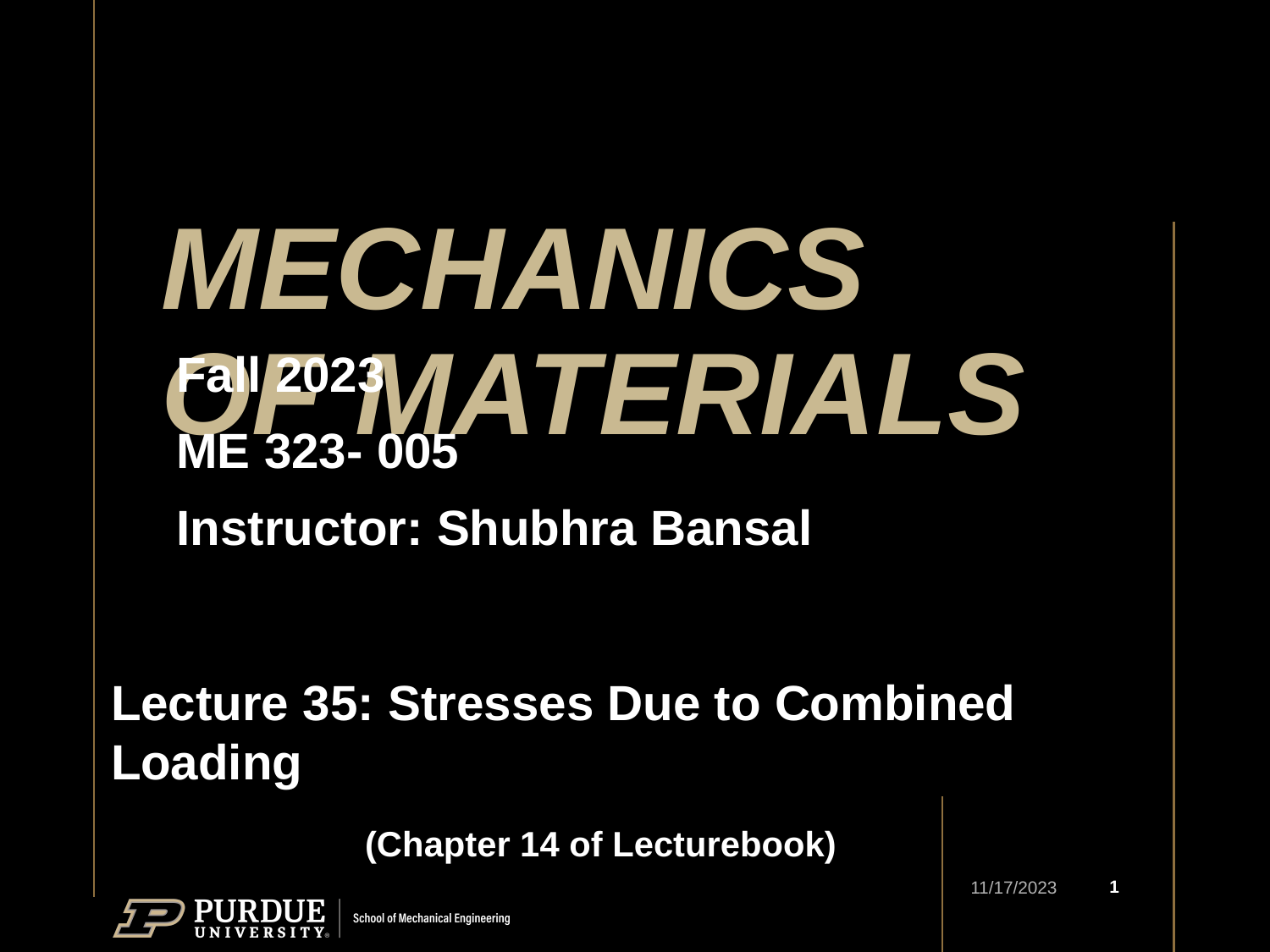

# MECHANICS OF MATERIALS
Fall 2023
ME 323- 005
Instructor: Shubhra Bansal

Lecture 35: Stresses Due to Combined Loading
		(Chapter 14 of Lecturebook)
1
11/17/2023